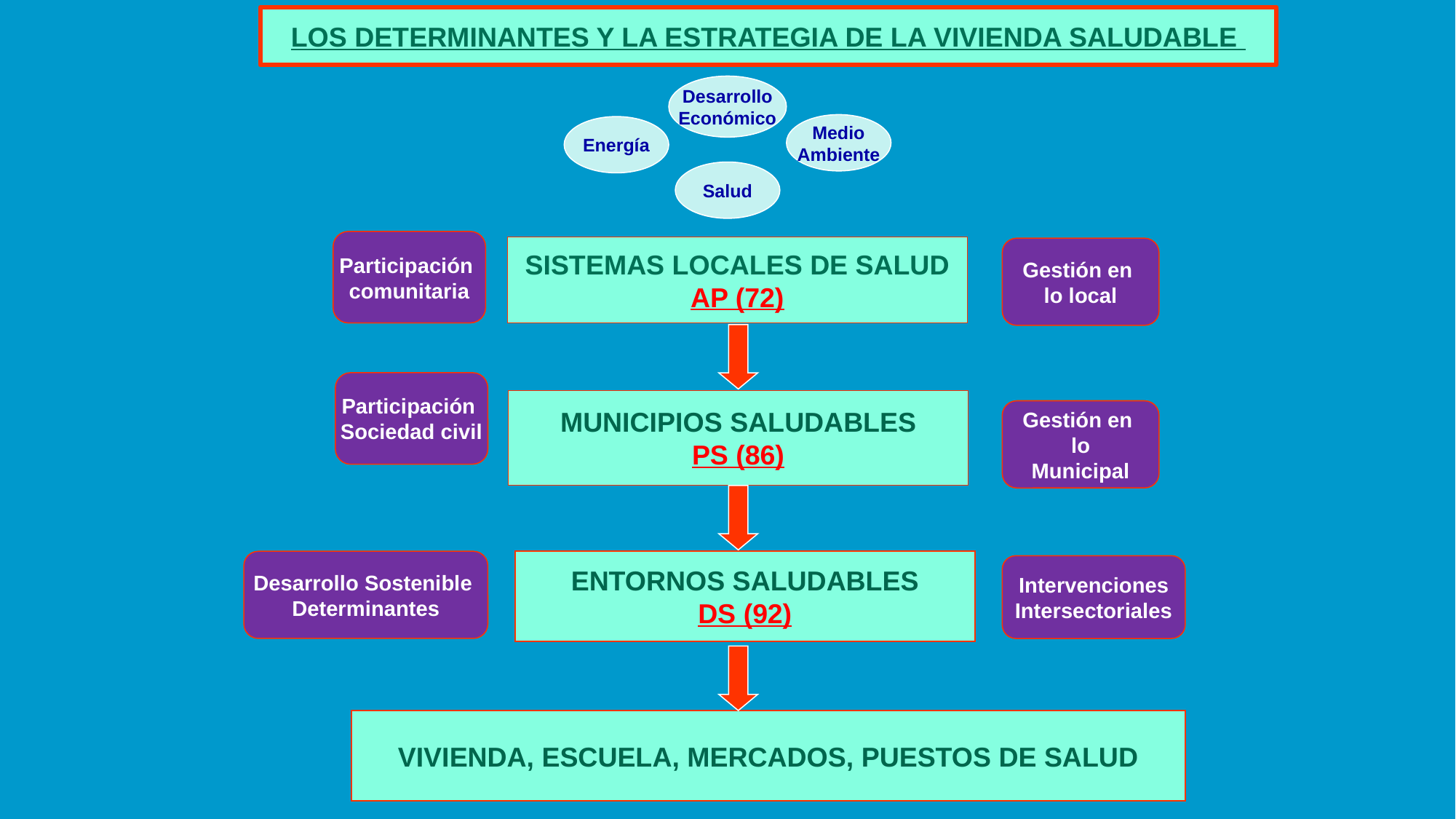

LOS DETERMINANTES Y LA ESTRATEGIA DE LA VIVIENDA SALUDABLE
Desarrollo
Económico
Medio
Ambiente
Energía
Salud
Participación
comunitaria
SISTEMAS LOCALES DE SALUD
AP (72)
Gestión en
lo local

Participación
Sociedad civil
MUNICIPIOS SALUDABLES
PS (86)
Gestión en
lo
Municipal

Desarrollo Sostenible
Determinantes
ENTORNOS SALUDABLES
DS (92)
Intervenciones
Intersectoriales

VIVIENDA, ESCUELA, MERCADOS, PUESTOS DE SALUD